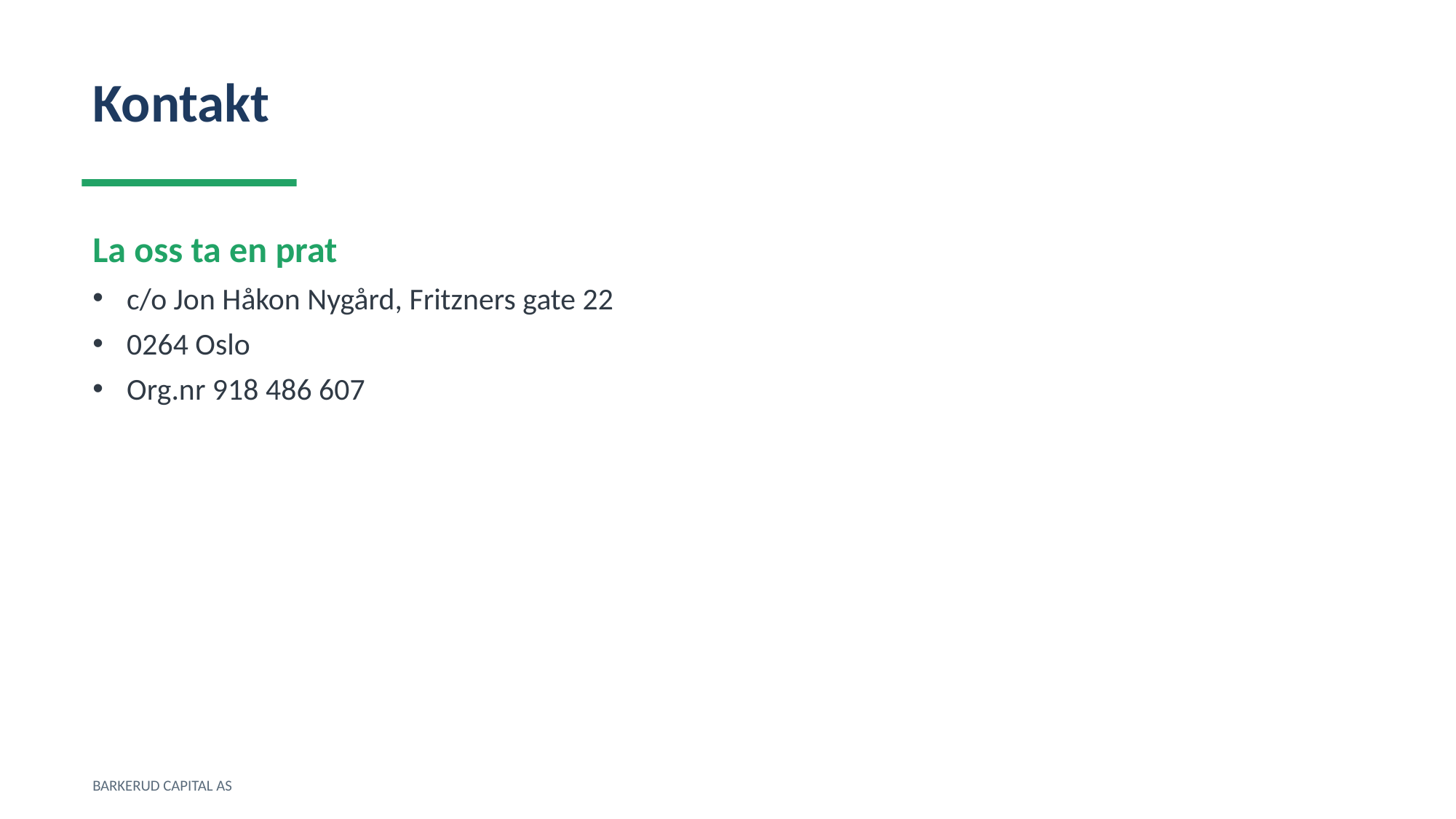

Kontakt

La oss ta en prat
c/o Jon Håkon Nygård, Fritzners gate 22
0264 Oslo
Org.nr 918 486 607
BARKERUD CAPITAL AS